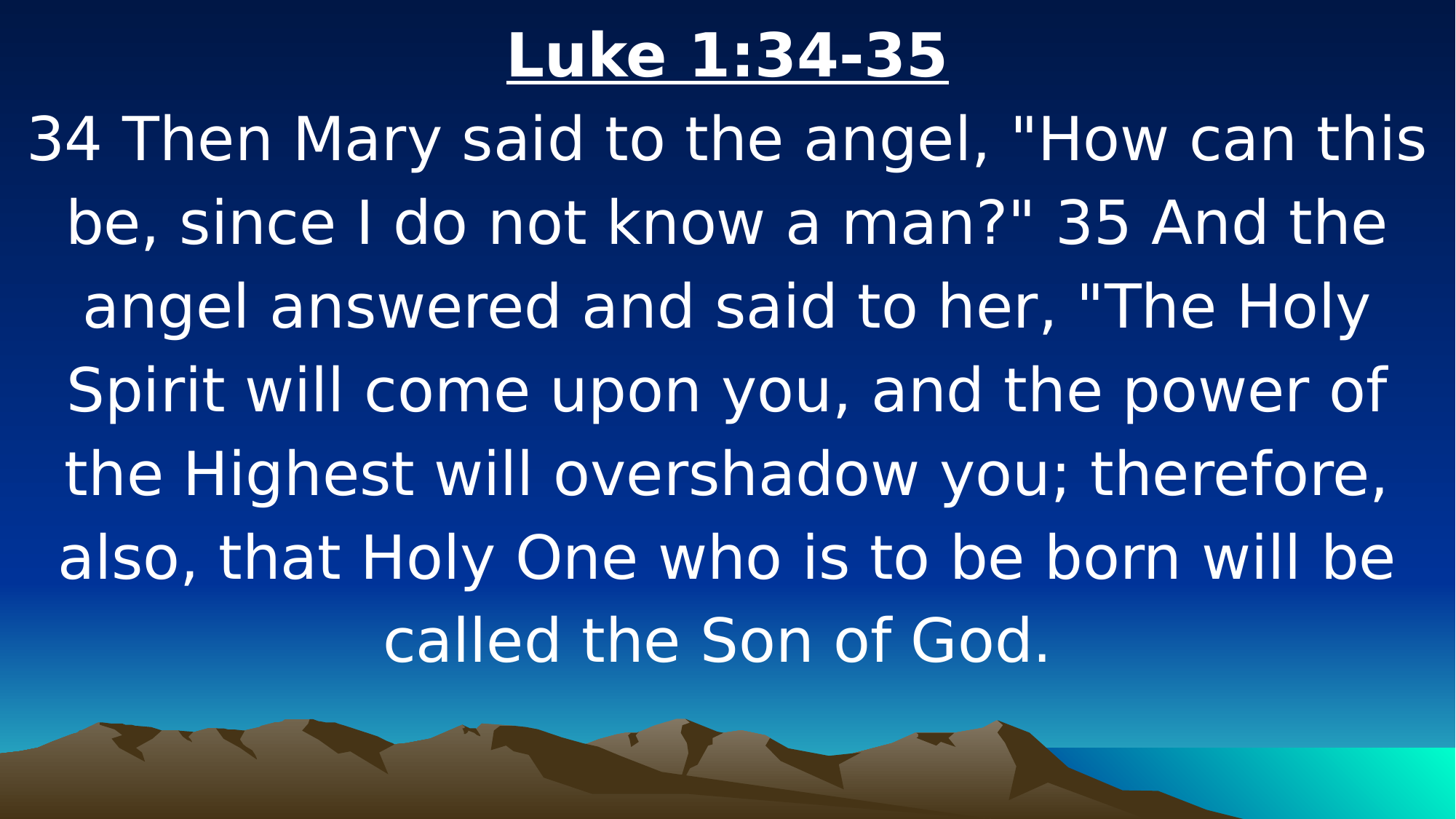

Luke 1:34-35
34 Then Mary said to the angel, "How can this be, since I do not know a man?" 35 And the angel answered and said to her, "The Holy Spirit will come upon you, and the power of the Highest will overshadow you; therefore, also, that Holy One who is to be born will be called the Son of God.